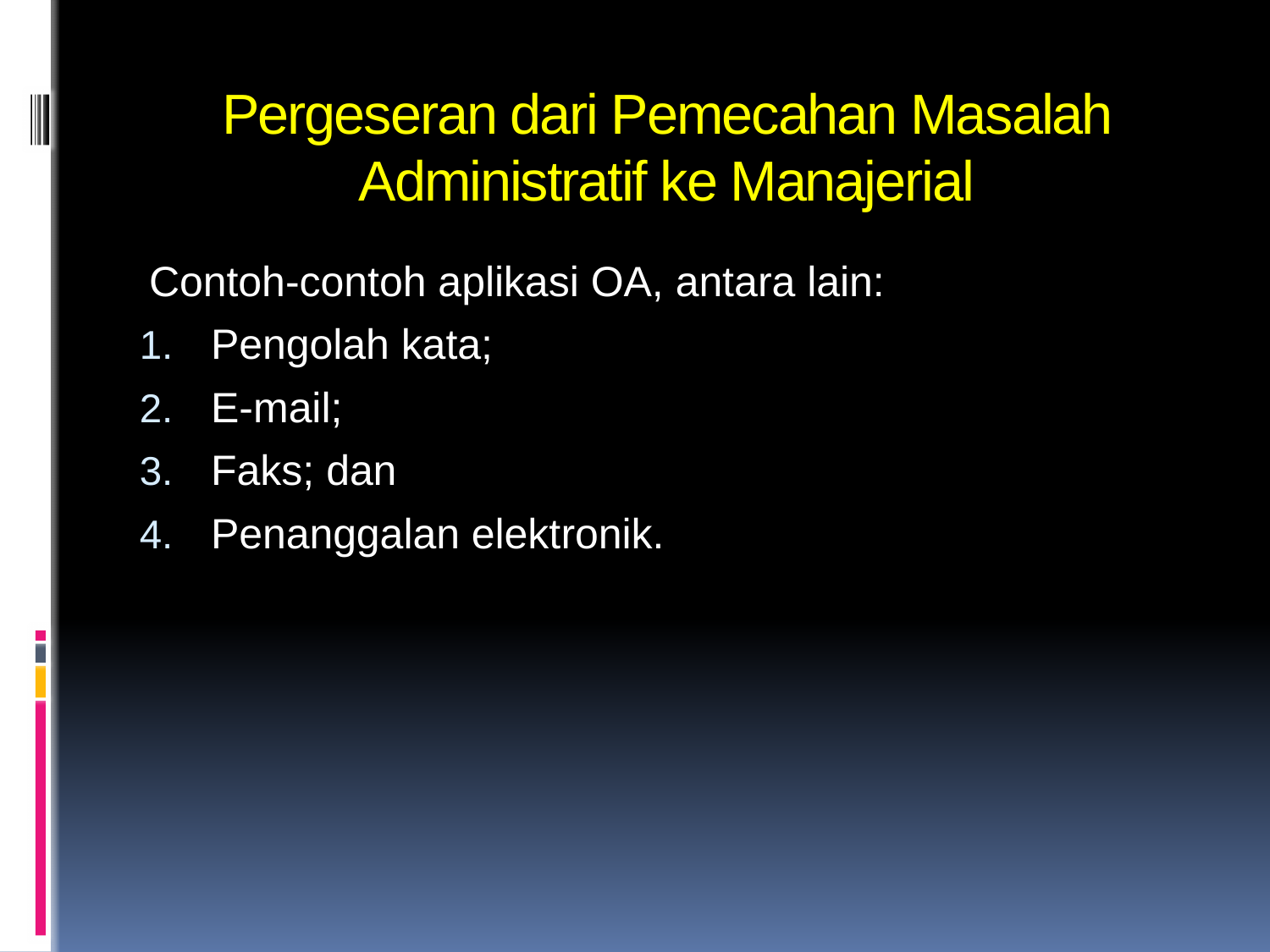

# Pergeseran dari Pemecahan Masalah Administratif ke Manajerial
Contoh-contoh aplikasi OA, antara lain:
Pengolah kata;
E-mail;
Faks; dan
Penanggalan elektronik.